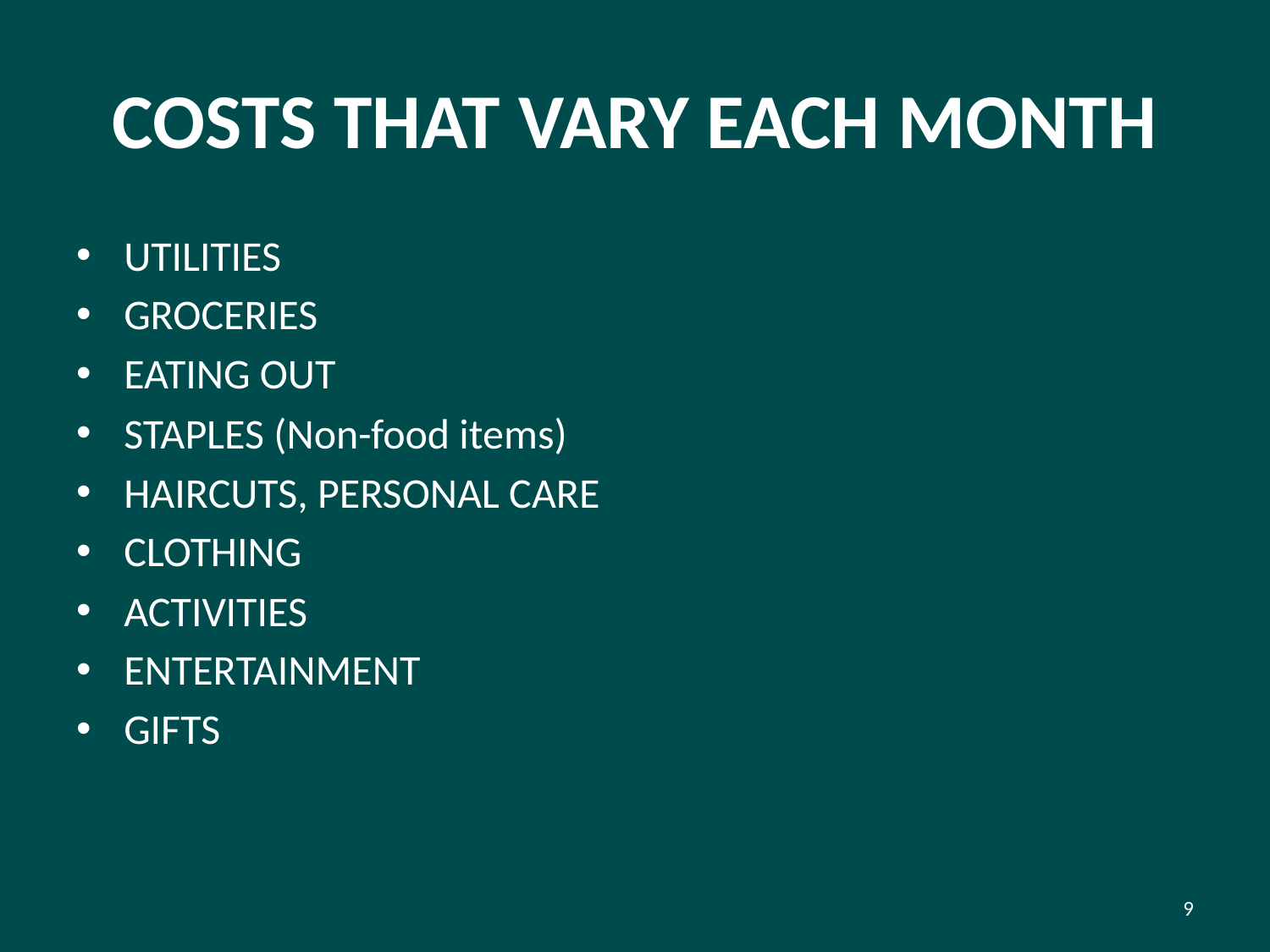

# COSTS THAT VARY EACH MONTH
UTILITIES
GROCERIES
EATING OUT
STAPLES (Non-food items)
HAIRCUTS, PERSONAL CARE
CLOTHING
ACTIVITIES
ENTERTAINMENT
GIFTS

9